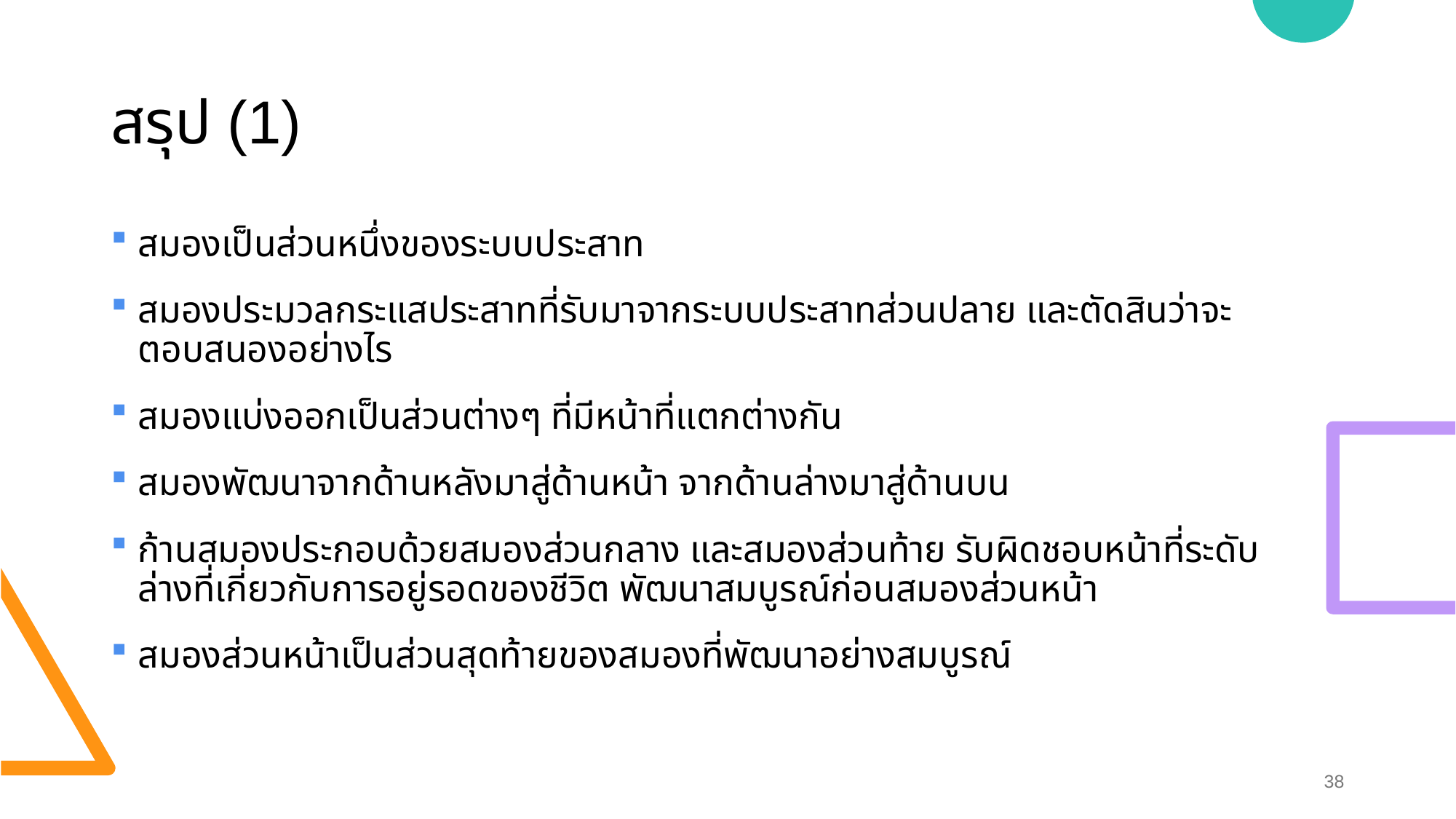

# สรุป (1)
สมองเป็นส่วนหนึ่งของระบบประสาท
สมองประมวลกระแสประสาทที่รับมาจากระบบประสาทส่วนปลาย และตัดสินว่าจะตอบสนองอย่างไร
สมองแบ่งออกเป็นส่วนต่างๆ ที่มีหน้าที่แตกต่างกัน
สมองพัฒนาจากด้านหลังมาสู่ด้านหน้า จากด้านล่างมาสู่ด้านบน
ก้านสมองประกอบด้วยสมองส่วนกลาง และสมองส่วนท้าย รับผิดชอบหน้าที่ระดับล่างที่เกี่ยวกับการอยู่รอดของชีวิต พัฒนาสมบูรณ์ก่อนสมองส่วนหน้า
สมองส่วนหน้าเป็นส่วนสุดท้ายของสมองที่พัฒนาอย่างสมบูรณ์

38